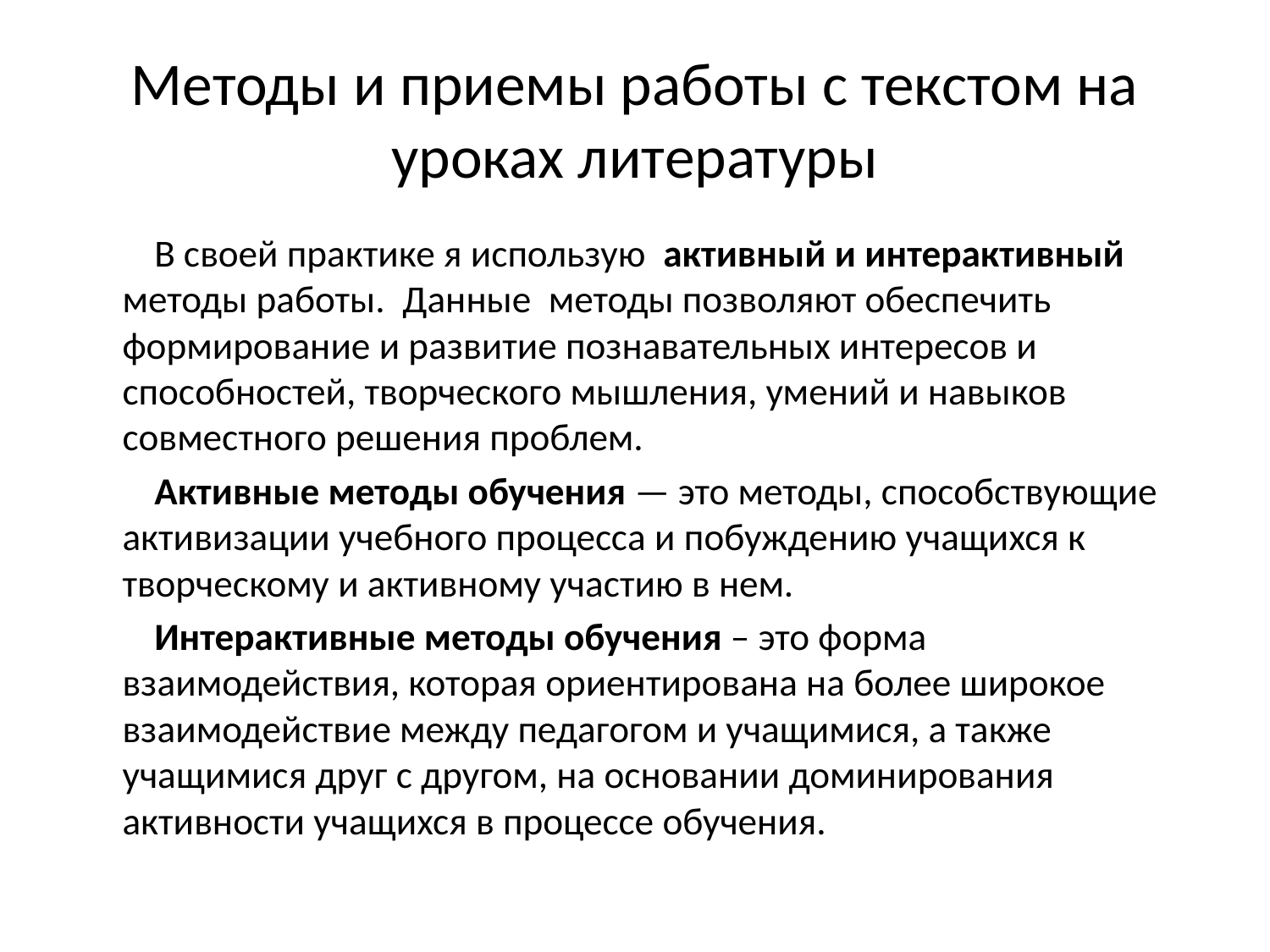

# Методы и приемы работы с текстом на уроках литературы
         В своей практике я использую  активный и интерактивный методы работы.  Данные  методы позволяют обеспечить формирование и развитие познавательных интересов и способностей, творческого мышления, умений и навыков совместного решения проблем.
         Активные методы обучения — это методы, способствующие активизации учебного процесса и побуждению учащихся к творческому и активному участию в нем.
         Интерактивные методы обучения – это форма взаимодействия, которая ориентирована на более широкое взаимодействие между педагогом и учащимися, а также учащимися друг с другом, на основании доминирования активности учащихся в процессе обучения.